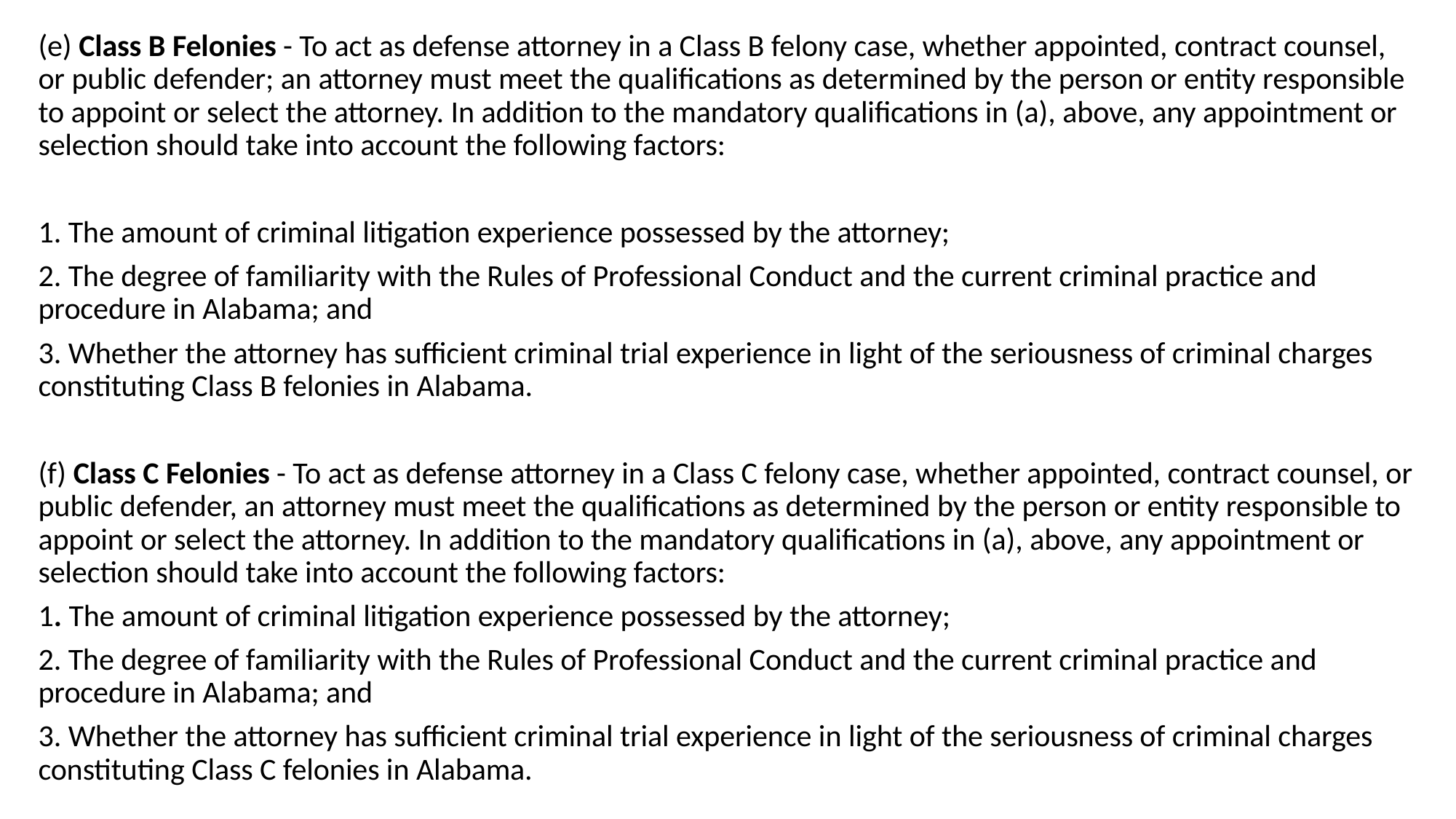

(e) Class B Felonies - To act as defense attorney in a Class B felony case, whether appointed, contract counsel, or public defender; an attorney must meet the qualifications as determined by the person or entity responsible to appoint or select the attorney. In addition to the mandatory qualifications in (a), above, any appointment or selection should take into account the following factors:

1. The amount of criminal litigation experience possessed by the attorney;
2. The degree of familiarity with the Rules of Professional Conduct and the current criminal practice and procedure in Alabama; and
3. Whether the attorney has sufficient criminal trial experience in light of the seriousness of criminal charges constituting Class B felonies in Alabama.

(f) Class C Felonies - To act as defense attorney in a Class C felony case, whether appointed, contract counsel, or public defender, an attorney must meet the qualifications as determined by the person or entity responsible to appoint or select the attorney. In addition to the mandatory qualifications in (a), above, any appointment or selection should take into account the following factors:
1. The amount of criminal litigation experience possessed by the attorney;
2. The degree of familiarity with the Rules of Professional Conduct and the current criminal practice and procedure in Alabama; and
3. Whether the attorney has sufficient criminal trial experience in light of the seriousness of criminal charges constituting Class C felonies in Alabama.